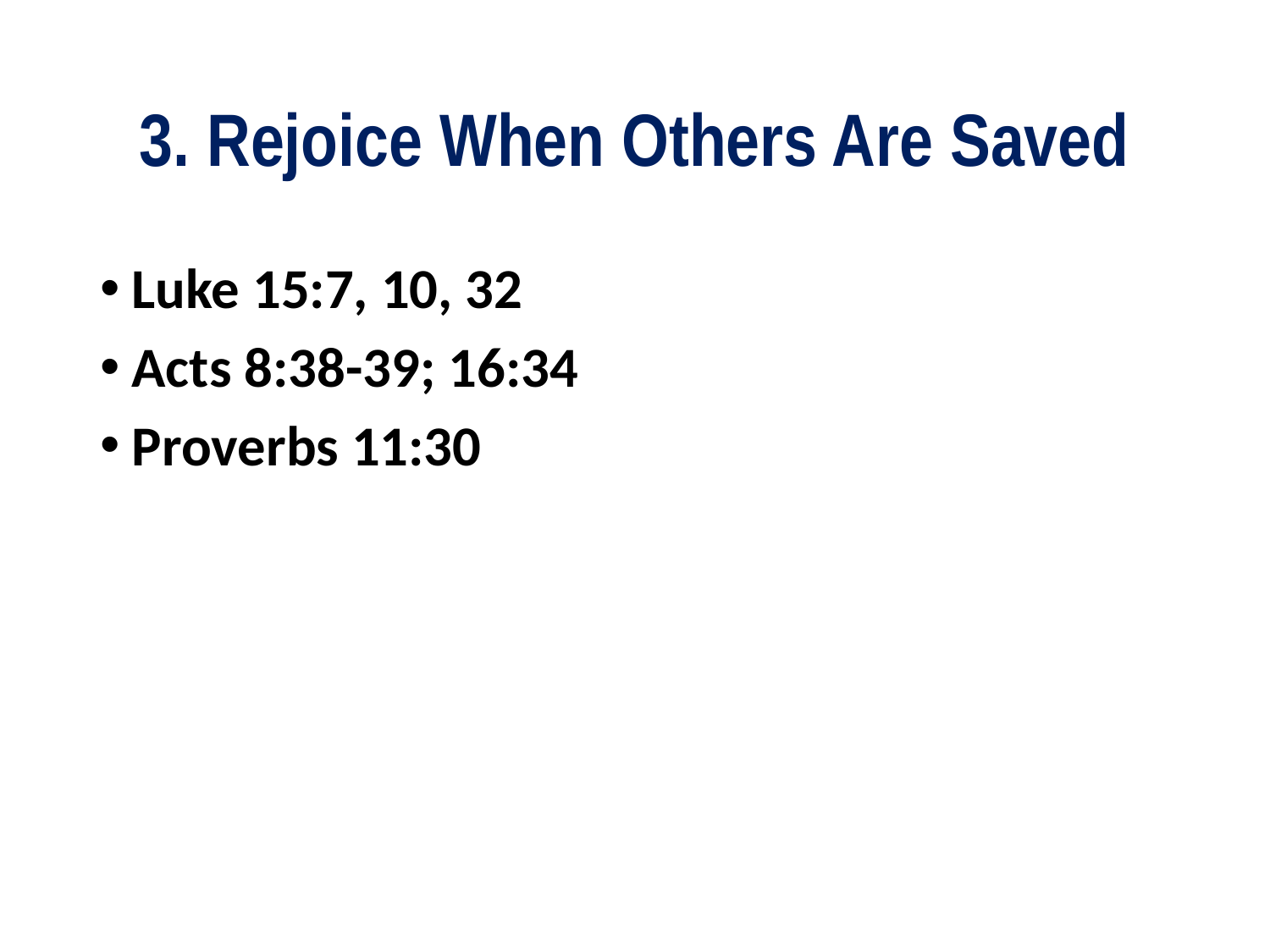

# 3. Rejoice When Others Are Saved
Luke 15:7, 10, 32
Acts 8:38-39; 16:34
Proverbs 11:30